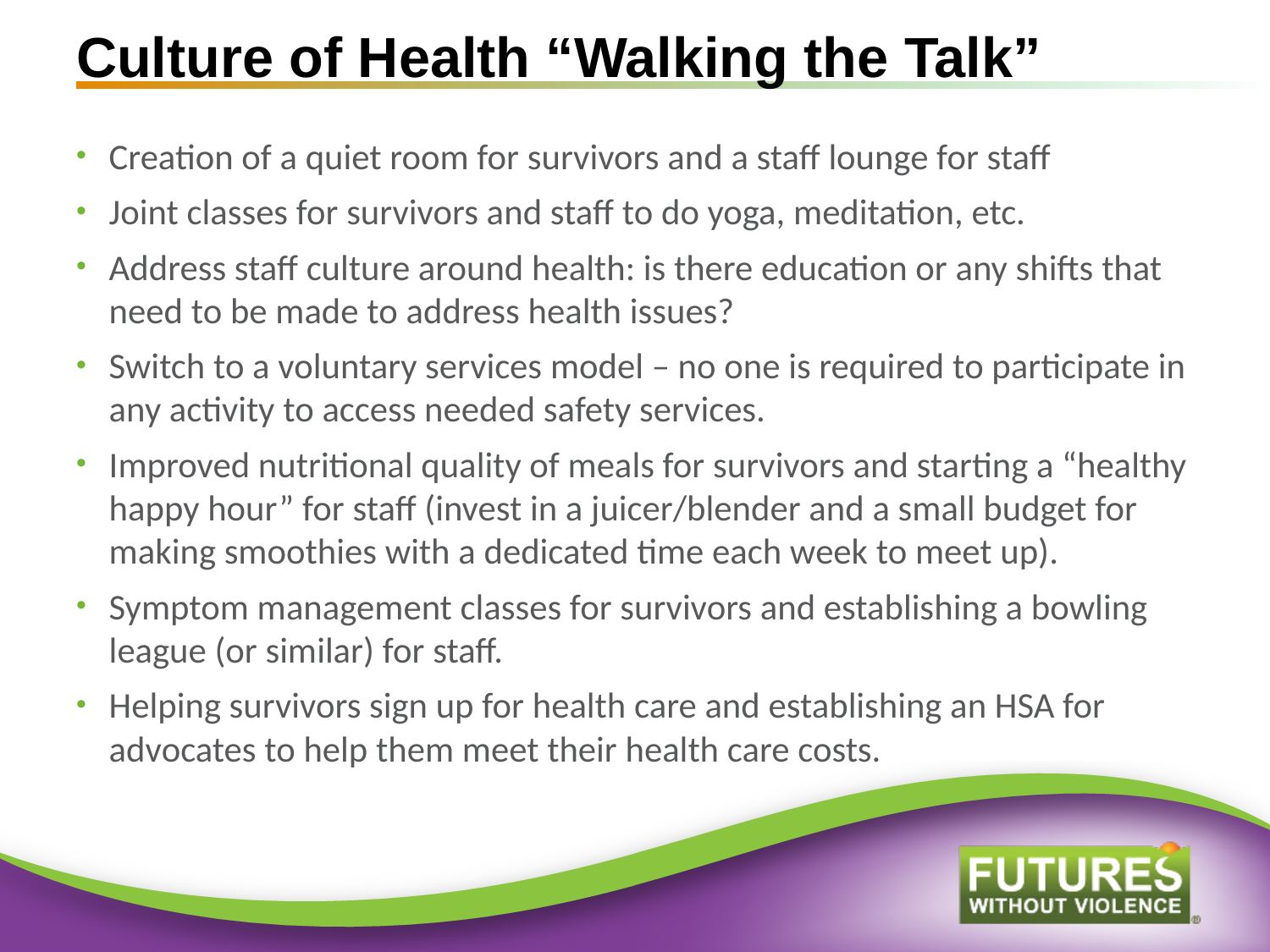

# Culture of Health “Walking the Talk”
Creation of a quiet room for survivors and a staff lounge for staff
Joint classes for survivors and staff to do yoga, meditation, etc.
Address staff culture around health: is there education or any shifts that need to be made to address health issues?
Switch to a voluntary services model – no one is required to participate in any activity to access needed safety services.
Improved nutritional quality of meals for survivors and starting a “healthy happy hour” for staff (invest in a juicer/blender and a small budget for making smoothies with a dedicated time each week to meet up).
Symptom management classes for survivors and establishing a bowling league (or similar) for staff.
Helping survivors sign up for health care and establishing an HSA for advocates to help them meet their health care costs.